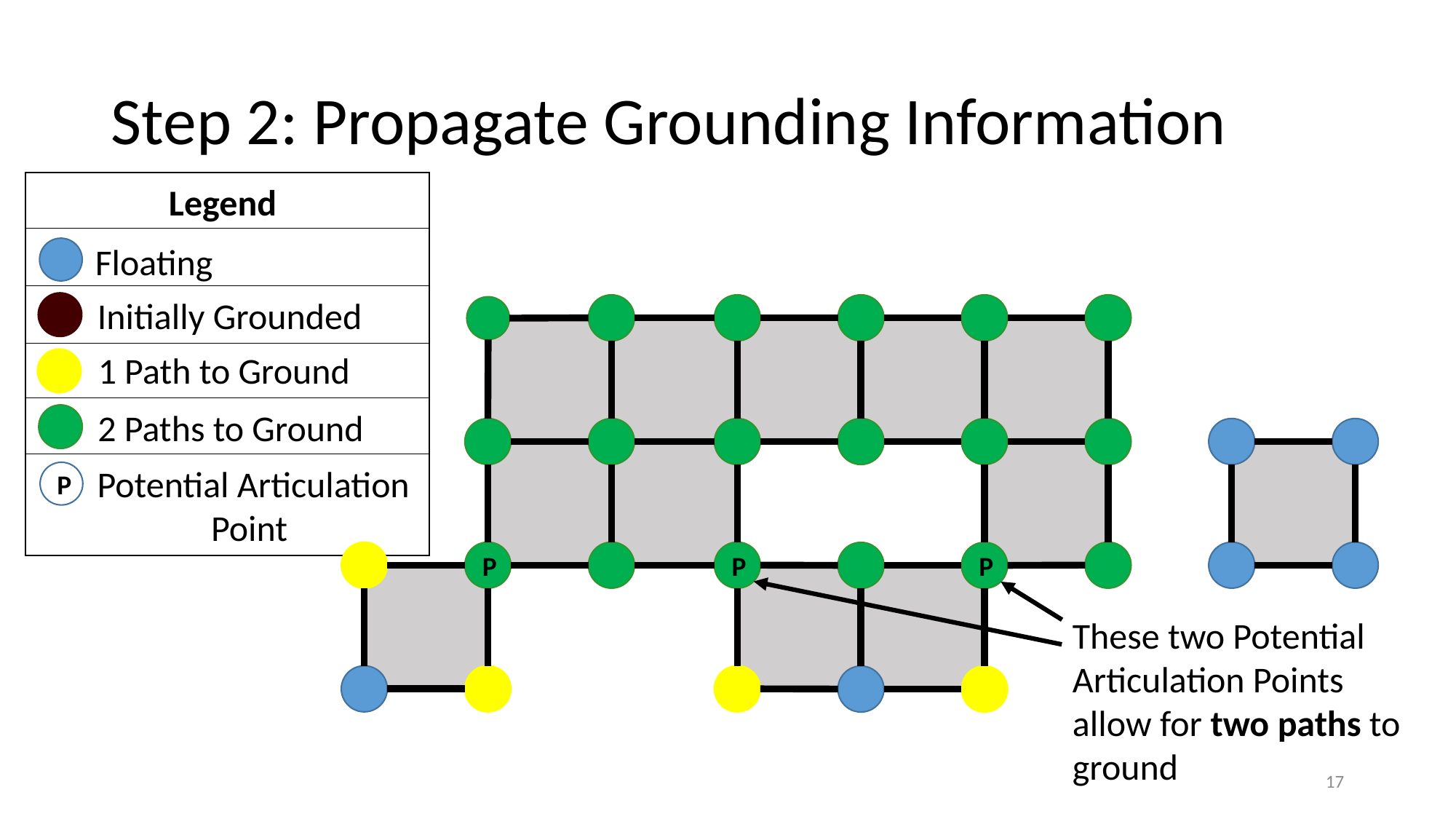

# Step 2: Propagate Grounding Information

Legend
Floating

Initially Grounded

1 Path to Ground

2 Paths to Ground

Potential Articulation Point
P

P
P

P

These two Potential Articulation Points allow for two paths to ground
17